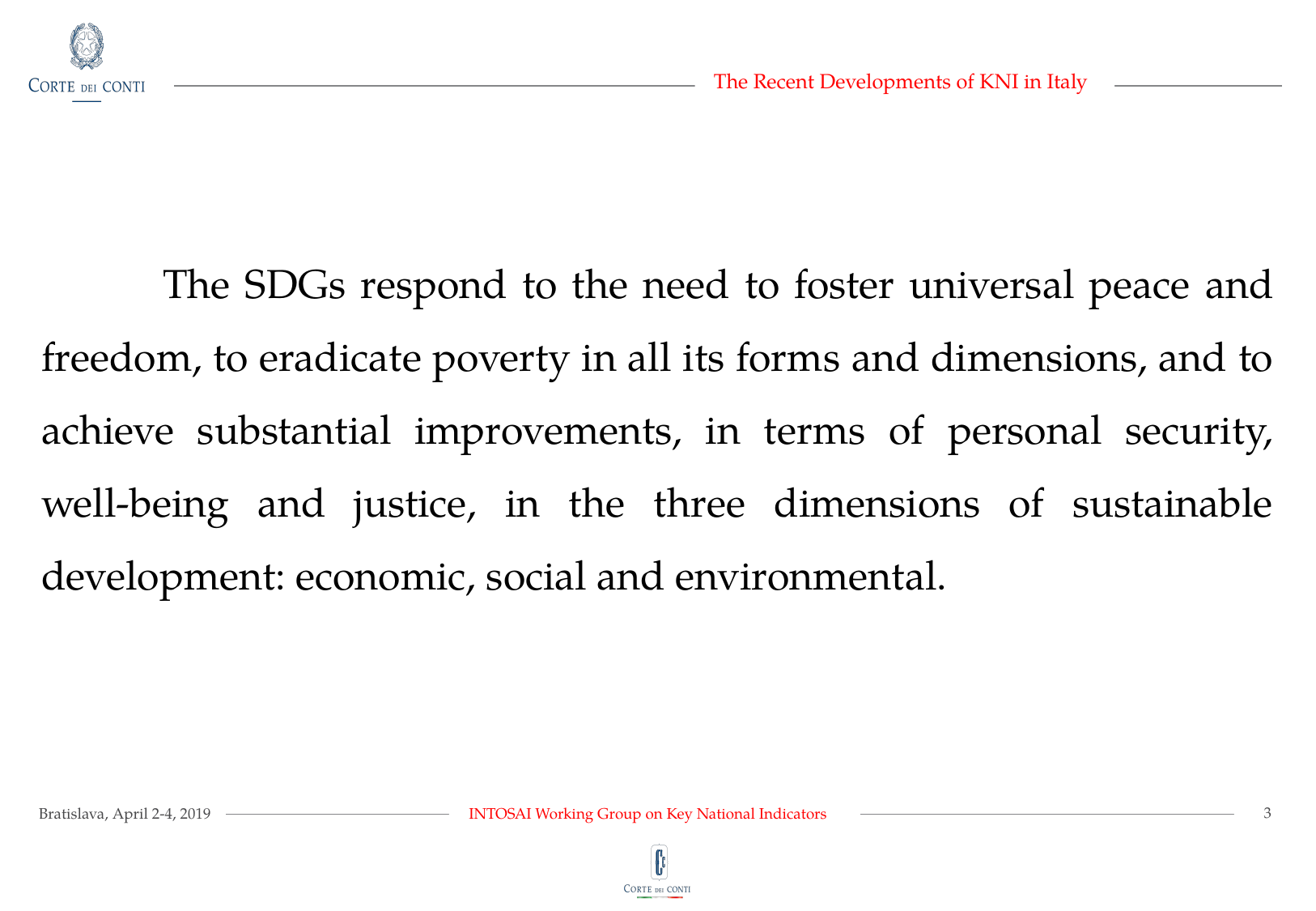

The SDGs respond to the need to foster universal peace and freedom, to eradicate poverty in all its forms and dimensions, and to achieve substantial improvements, in terms of personal security, well-being and justice, in the three dimensions of sustainable development: economic, social and environmental.
3
Bratislava, April 2-4, 2019
INTOSAI Working Group on Key National Indicators